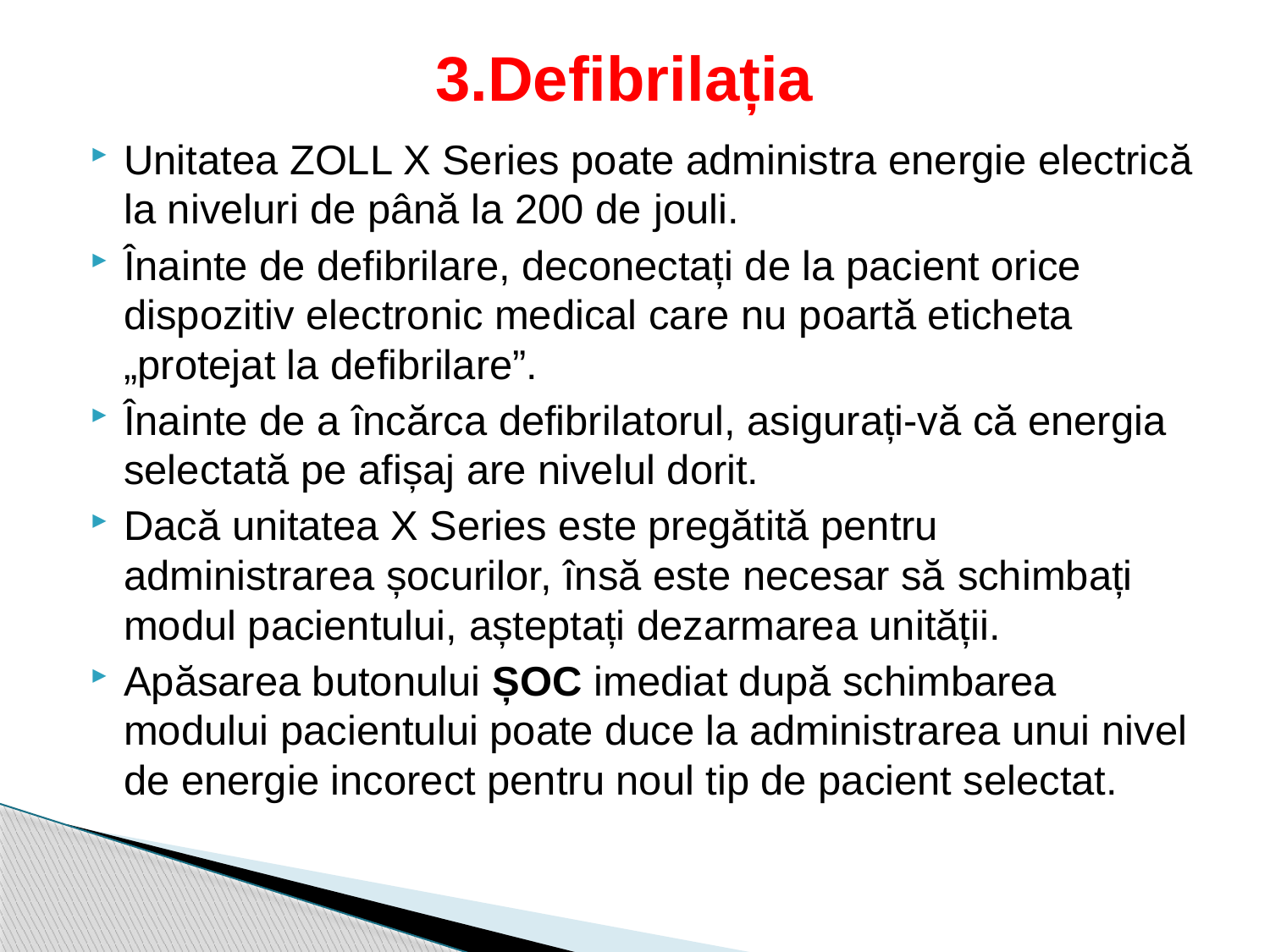

# 3.Defibrilația
Unitatea ZOLL X Series poate administra energie electrică la niveluri de până la 200 de jouli.
Înainte de defibrilare, deconectați de la pacient orice dispozitiv electronic medical care nu poartă eticheta „protejat la defibrilare”.
Înainte de a încărca defibrilatorul, asigurați-vă că energia selectată pe afișaj are nivelul dorit.
Dacă unitatea X Series este pregătită pentru administrarea șocurilor, însă este necesar să schimbați modul pacientului, așteptați dezarmarea unității.
Apăsarea butonului ȘOC imediat după schimbarea modului pacientului poate duce la administrarea unui nivel de energie incorect pentru noul tip de pacient selectat.